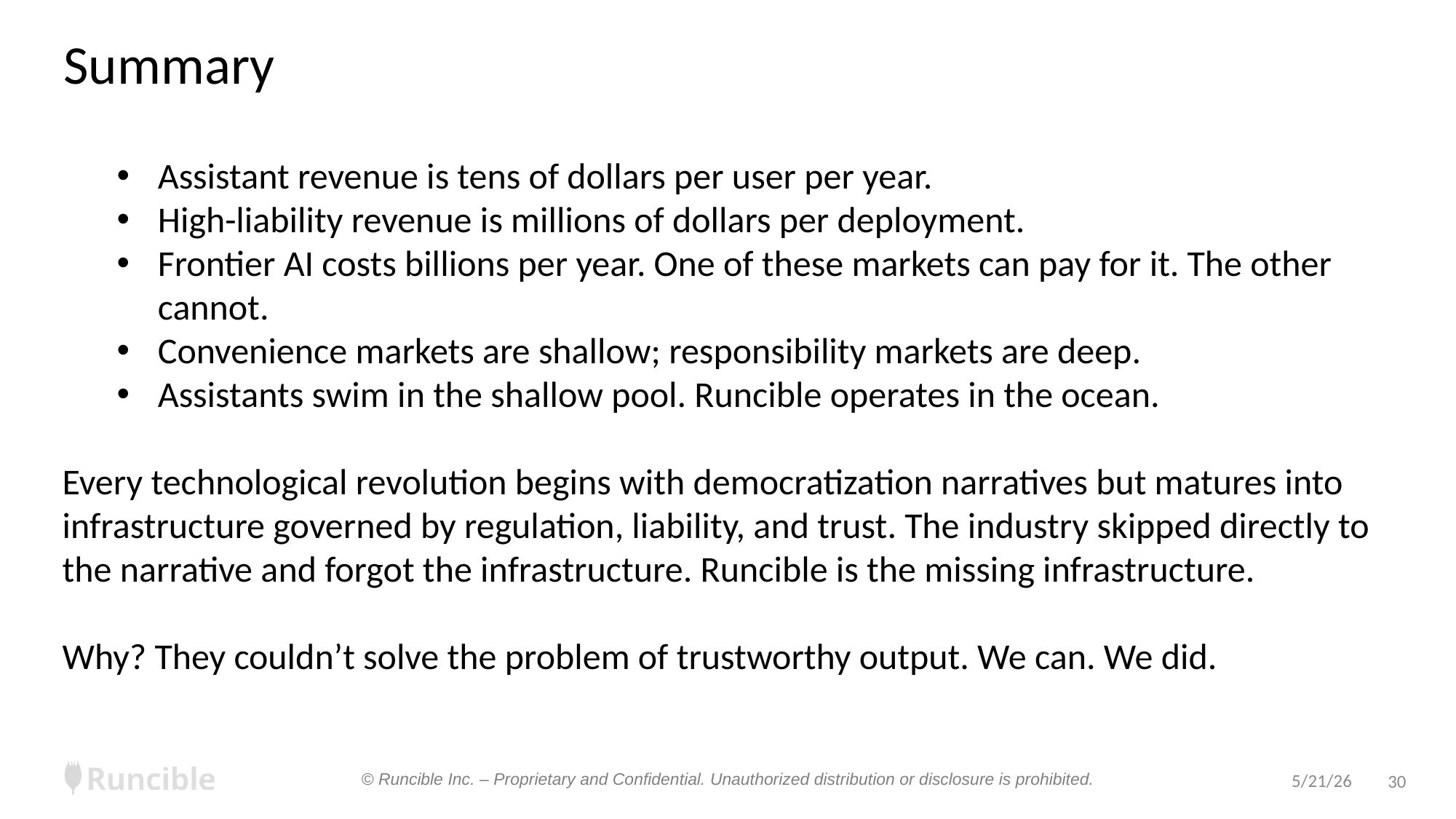

# Summary
Assistant revenue is tens of dollars per user per year.
High-liability revenue is millions of dollars per deployment.
Frontier AI costs billions per year. One of these markets can pay for it. The other cannot.
Convenience markets are shallow; responsibility markets are deep.
Assistants swim in the shallow pool. Runcible operates in the ocean.

Every technological revolution begins with democratization narratives but matures into infrastructure governed by regulation, liability, and trust. The industry skipped directly to the narrative and forgot the infrastructure. Runcible is the missing infrastructure.
Why? They couldn’t solve the problem of trustworthy output. We can. We did.